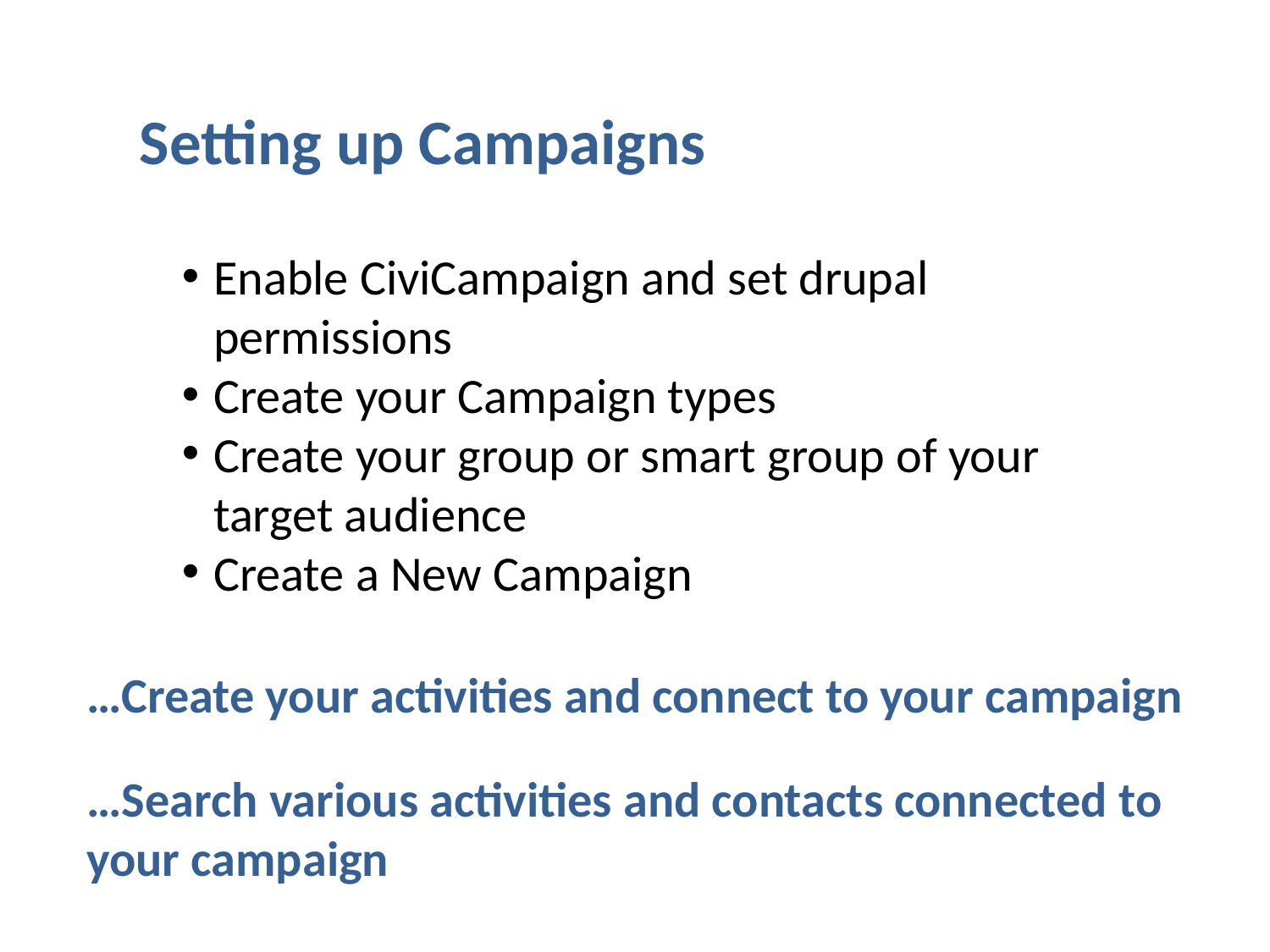

Setting up Campaigns

Enable CiviCampaign and set drupal permissions
Create your Campaign types
Create your group or smart group of your target audience
Create a New Campaign
…Create your activities and connect to your campaign
…Search various activities and contacts connected to your campaign